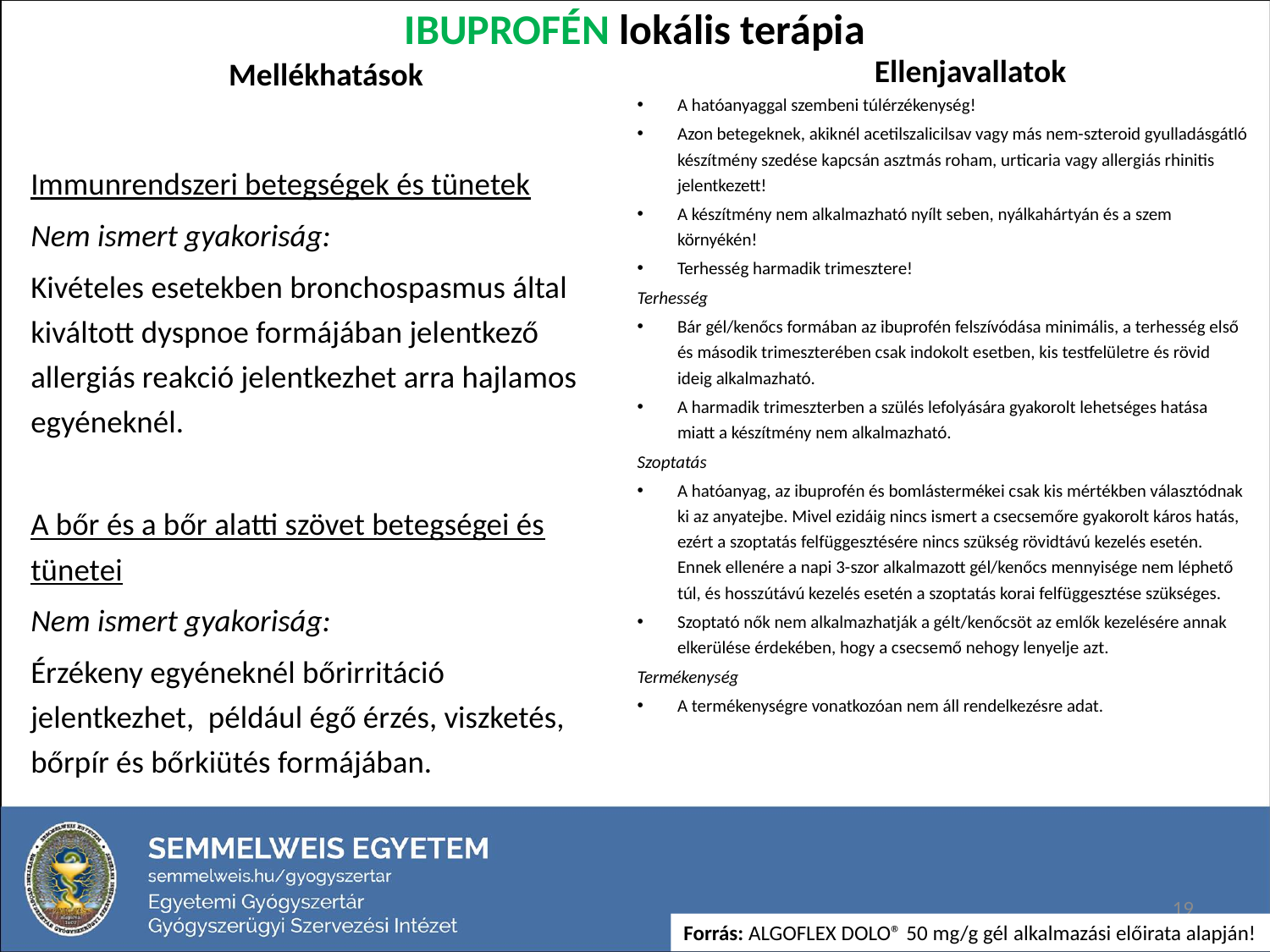

# Ibuprofén lokális terápia
Mellékhatások
Ellenjavallatok
A hatóanyaggal szembeni túlérzékenység!
Azon betegeknek, akiknél acetilszalicilsav vagy más nem-szteroid gyulladásgátló készítmény szedése kapcsán asztmás roham, urticaria vagy allergiás rhinitis jelentkezett!
A készítmény nem alkalmazható nyílt seben, nyálkahártyán és a szem környékén!
Terhesség harmadik trimesztere!
Terhesség
Bár gél/kenőcs formában az ibuprofén felszívódása minimális, a terhesség első és második trimeszterében csak indokolt esetben, kis testfelületre és rövid ideig alkalmazható.
A harmadik trimeszterben a szülés lefolyására gyakorolt lehetséges hatása miatt a készítmény nem alkalmazható.
Szoptatás
A hatóanyag, az ibuprofén és bomlástermékei csak kis mértékben választódnak ki az anyatejbe. Mivel ezidáig nincs ismert a csecsemőre gyakorolt káros hatás, ezért a szoptatás felfüggesztésére nincs szükség rövidtávú kezelés esetén. Ennek ellenére a napi 3-szor alkalmazott gél/kenőcs mennyisége nem léphető túl, és hosszútávú kezelés esetén a szoptatás korai felfüggesztése szükséges.
Szoptató nők nem alkalmazhatják a gélt/kenőcsöt az emlők kezelésére annak elkerülése érdekében, hogy a csecsemő nehogy lenyelje azt.
Termékenység
A termékenységre vonatkozóan nem áll rendelkezésre adat.

Immunrendszeri betegségek és tünetek
Nem ismert gyakoriság:
Kivételes esetekben bronchospasmus által kiváltott dyspnoe formájában jelentkező allergiás reakció jelentkezhet arra hajlamos egyéneknél.

A bőr és a bőr alatti szövet betegségei és tünetei
Nem ismert gyakoriság:
Érzékeny egyéneknél bőrirritáció jelentkezhet,  például égő érzés, viszketés, bőrpír és bőrkiütés formájában.

19
Forrás: ALGOFLEX DOLO® 50 mg/g gél alkalmazási előirata alapján!